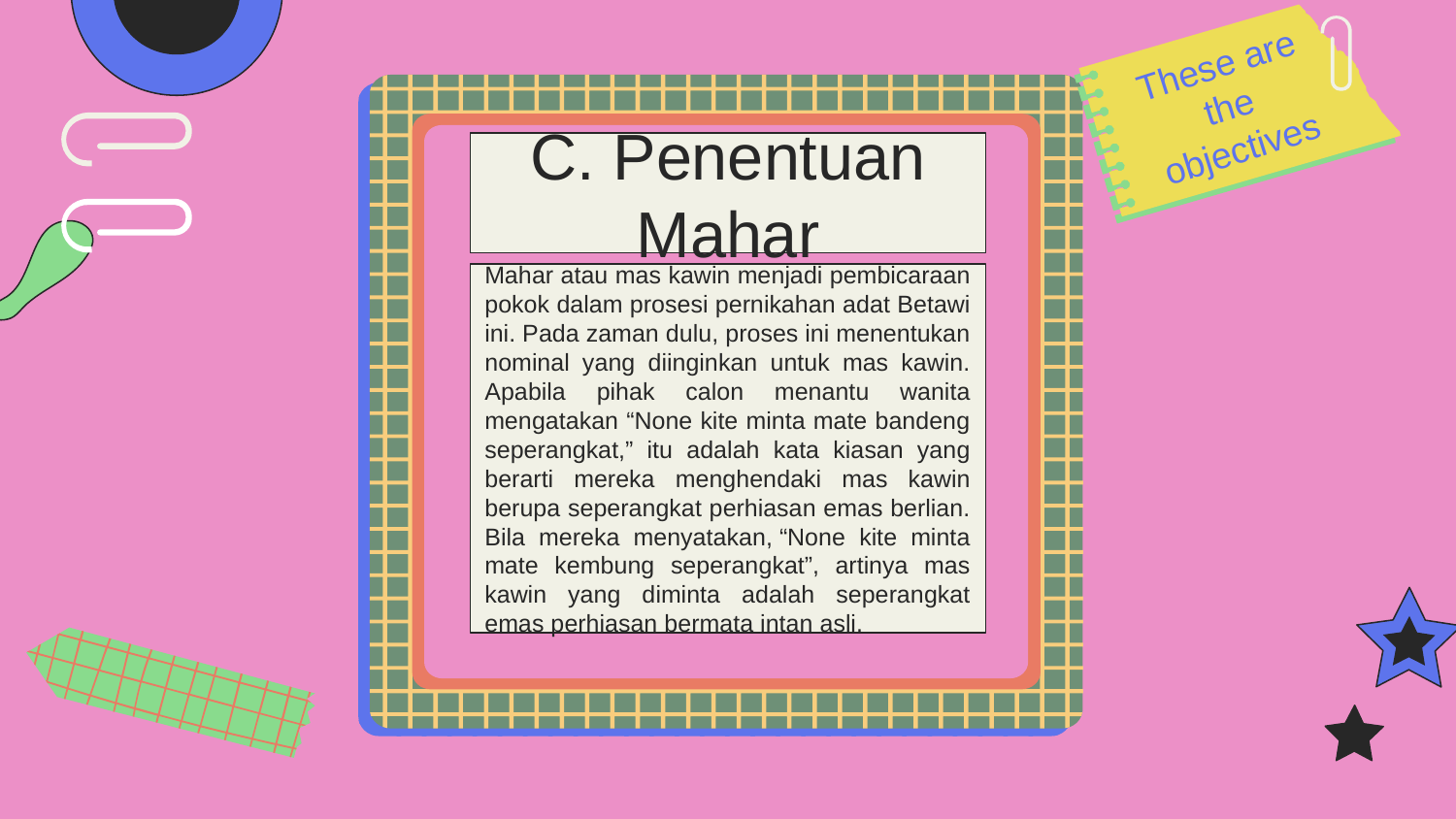

These are the objectives

C. Penentuan Mahar

Mahar atau mas kawin menjadi pembicaraan pokok dalam prosesi pernikahan adat Betawi ini. Pada zaman dulu, proses ini menentukan nominal yang diinginkan untuk mas kawin. Apabila pihak calon menantu wanita mengatakan “None kite minta mate bandeng seperangkat,” itu adalah kata kiasan yang berarti mereka menghendaki mas kawin berupa seperangkat perhiasan emas berlian. Bila mereka menyatakan, “None kite minta mate kembung seperangkat”, artinya mas kawin yang diminta adalah seperangkat emas perhiasan bermata intan asli.